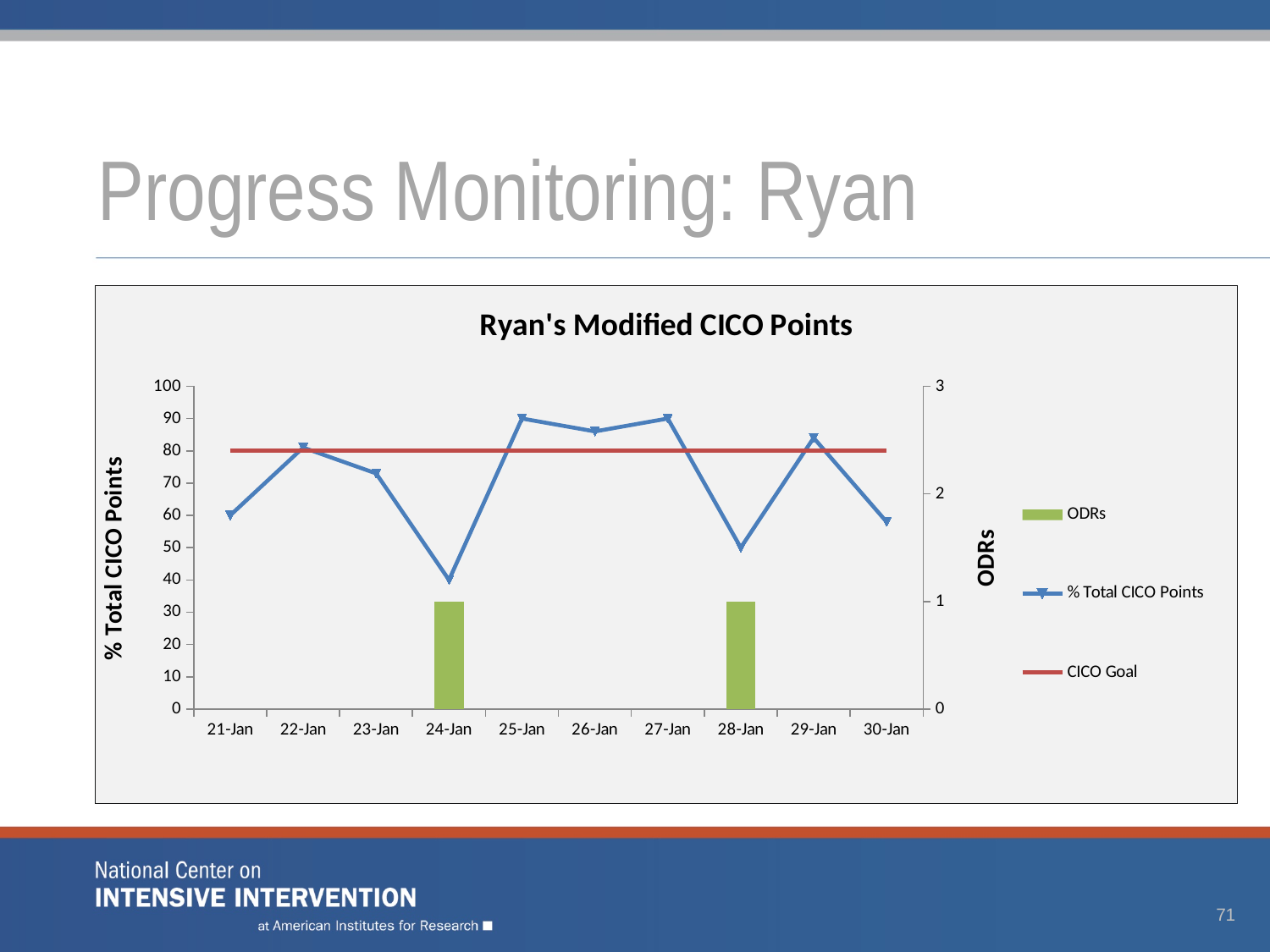

# Progress Monitoring: Ryan

### Chart: Ryan's Modified CICO Points

| Category | ODRs | % Total CICO Points | CICO Goal |
|---|---|---|---|
| 41295 | None | 60.0 | 80.0 |
| 41296 | None | 81.0 | 80.0 |
| 41297 | None | 73.0 | 80.0 |
| 41298 | 1.0 | 40.0 | 80.0 |
| 41299 | None | 90.0 | 80.0 |
| 41300 | None | 86.0 | 80.0 |
| 41301 | None | 90.0 | 80.0 |
| 41302 | 1.0 | 50.0 | 80.0 |
| 41303 | None | 84.0 | 80.0 |
| 41304 | None | 58.0 | 80.0 |
71